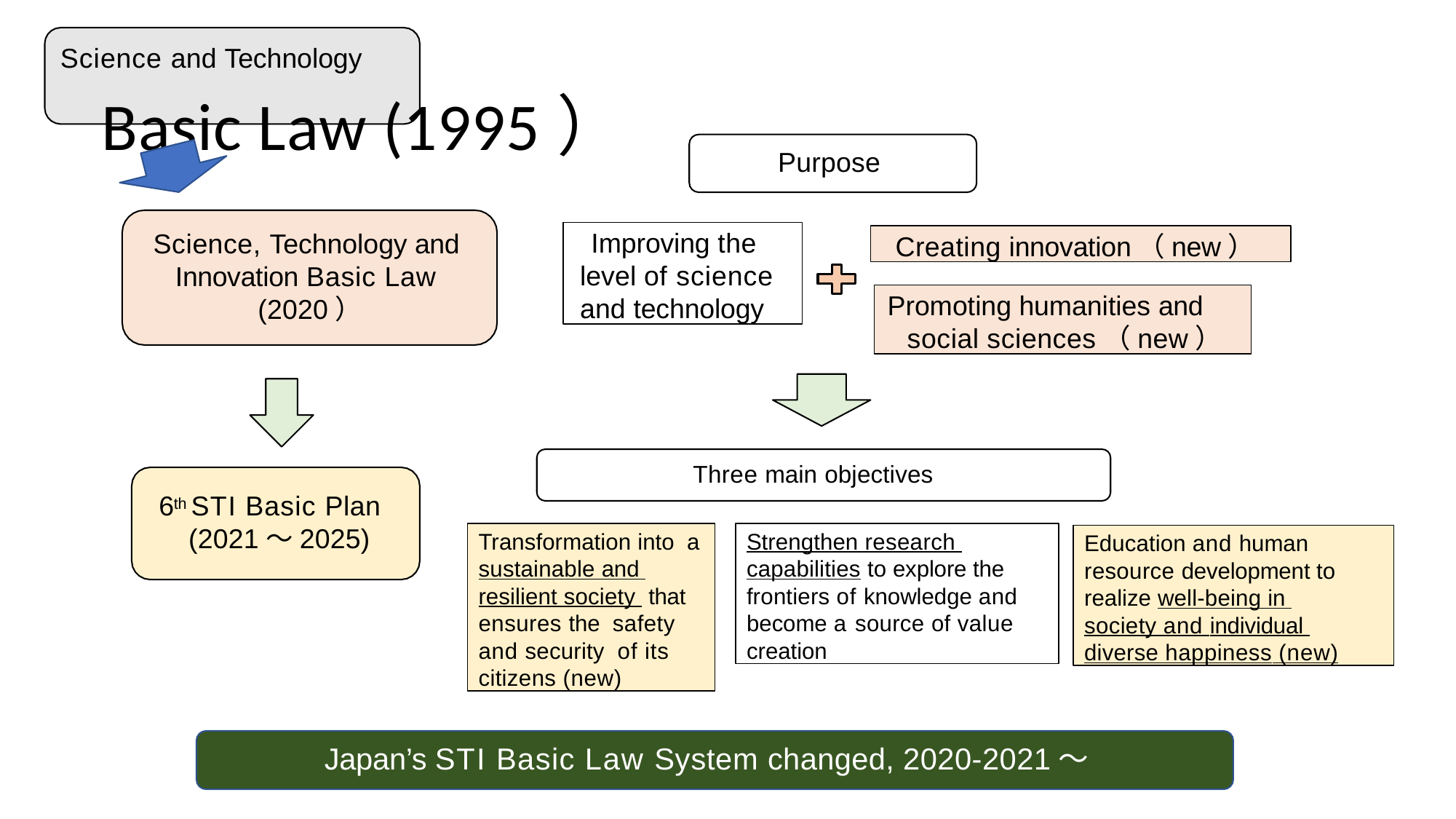

Science and Technology
# Basic Law (1995）

Purpose

Improving the  level of science  and technology
Science, Technology and  Innovation Basic Law  (2020）
Creating innovation（new）

Promoting humanities and
social sciences（new）

Three main objectives

6th STI Basic Plan  (2021～2025)
Transformation into  a sustainable and  resilient society  that ensures the  safety and security  of its citizens (new)
Strengthen research  capabilities to explore the  frontiers of knowledge and  become a source of value  creation
Education and human  resource development to  realize well-being in  society and individual  diverse happiness (new)

Japan’s STI Basic Law System changed, 2020-2021～